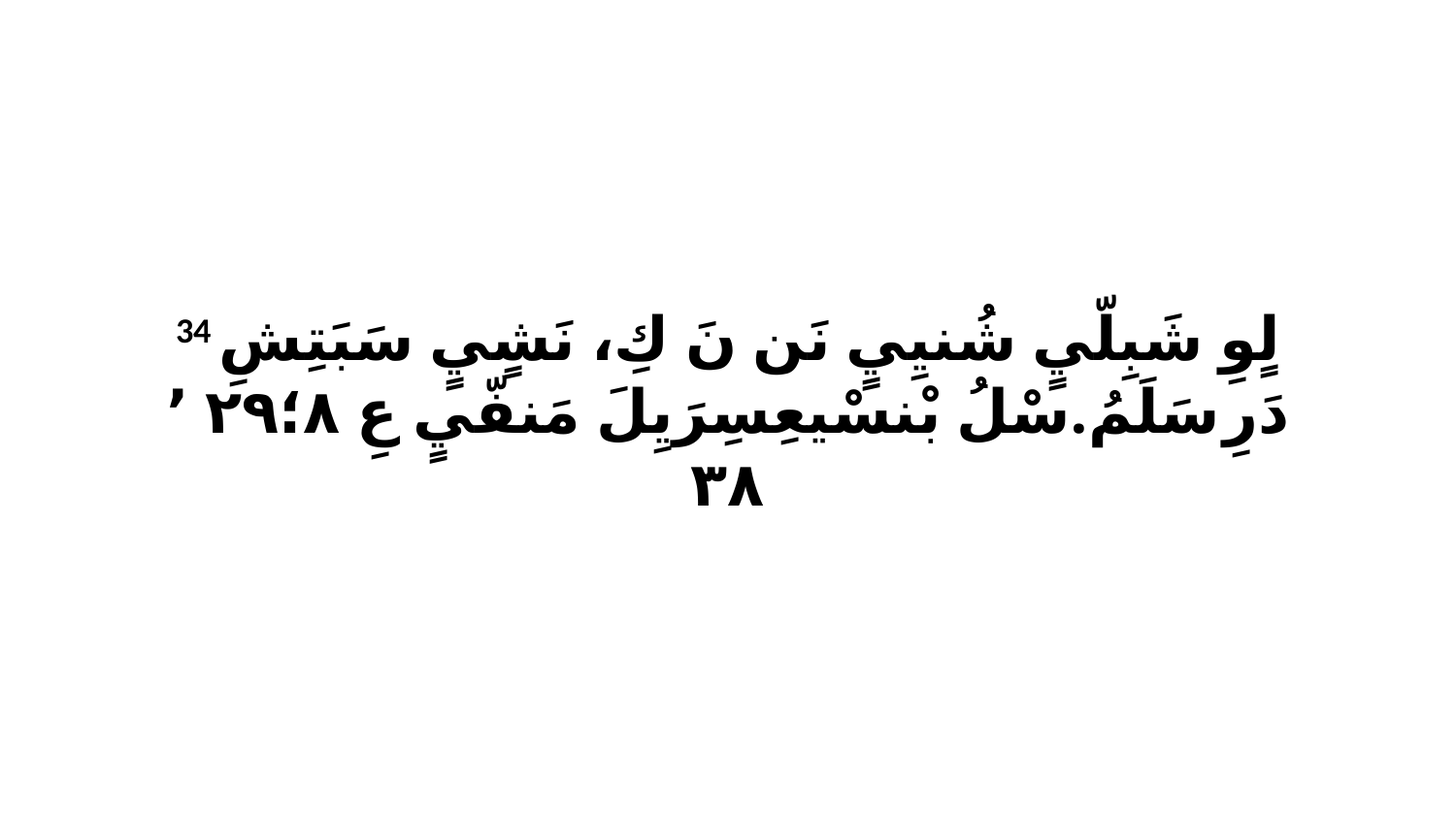

34 لٍوِ شَبِلّيٍ شُنيِيٍ نَن نَ كِ، نَشٍيٍ سَبَتِشِ دَرِ سَلَمُ.سْلُ بْنسْيعِسِرَيِلَ مَنفّيٍ عِ ٨‏؛٢٩ ٬ ٣٨